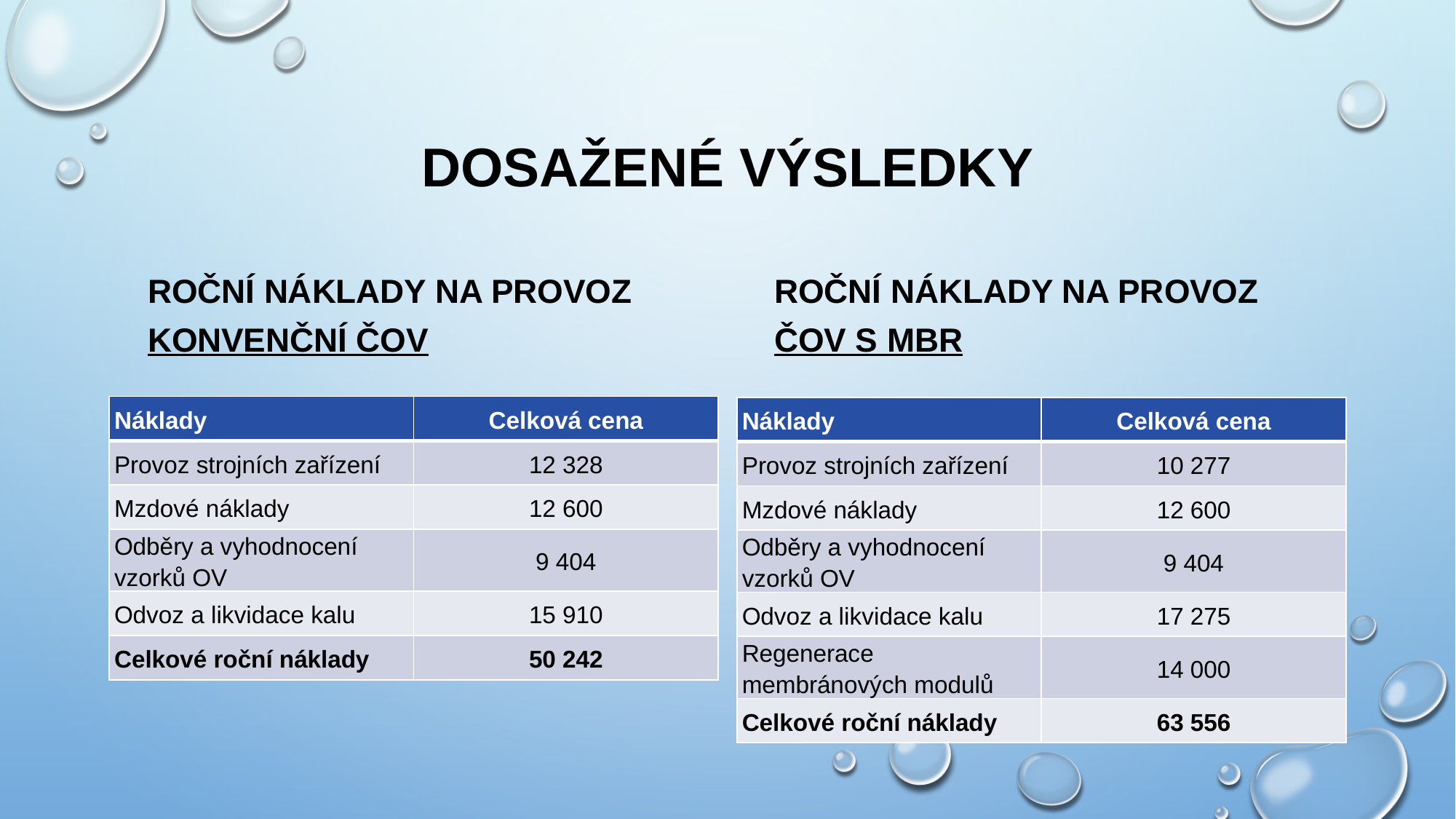

# Dosažené výsledky
Roční náklady na provoz
konvenční čov
Roční náklady na provoz
ČOV s MBR
| Náklady | Celková cena |
| --- | --- |
| Provoz strojních zařízení | 12 328 |
| Mzdové náklady | 12 600 |
| Odběry a vyhodnocení vzorků OV | 9 404 |
| Odvoz a likvidace kalu | 15 910 |
| Celkové roční náklady | 50 242 |
| Náklady | Celková cena |
| --- | --- |
| Provoz strojních zařízení | 10 277 |
| Mzdové náklady | 12 600 |
| Odběry a vyhodnocení vzorků OV | 9 404 |
| Odvoz a likvidace kalu | 17 275 |
| Regenerace membránových modulů | 14 000 |
| Celkové roční náklady | 63 556 |